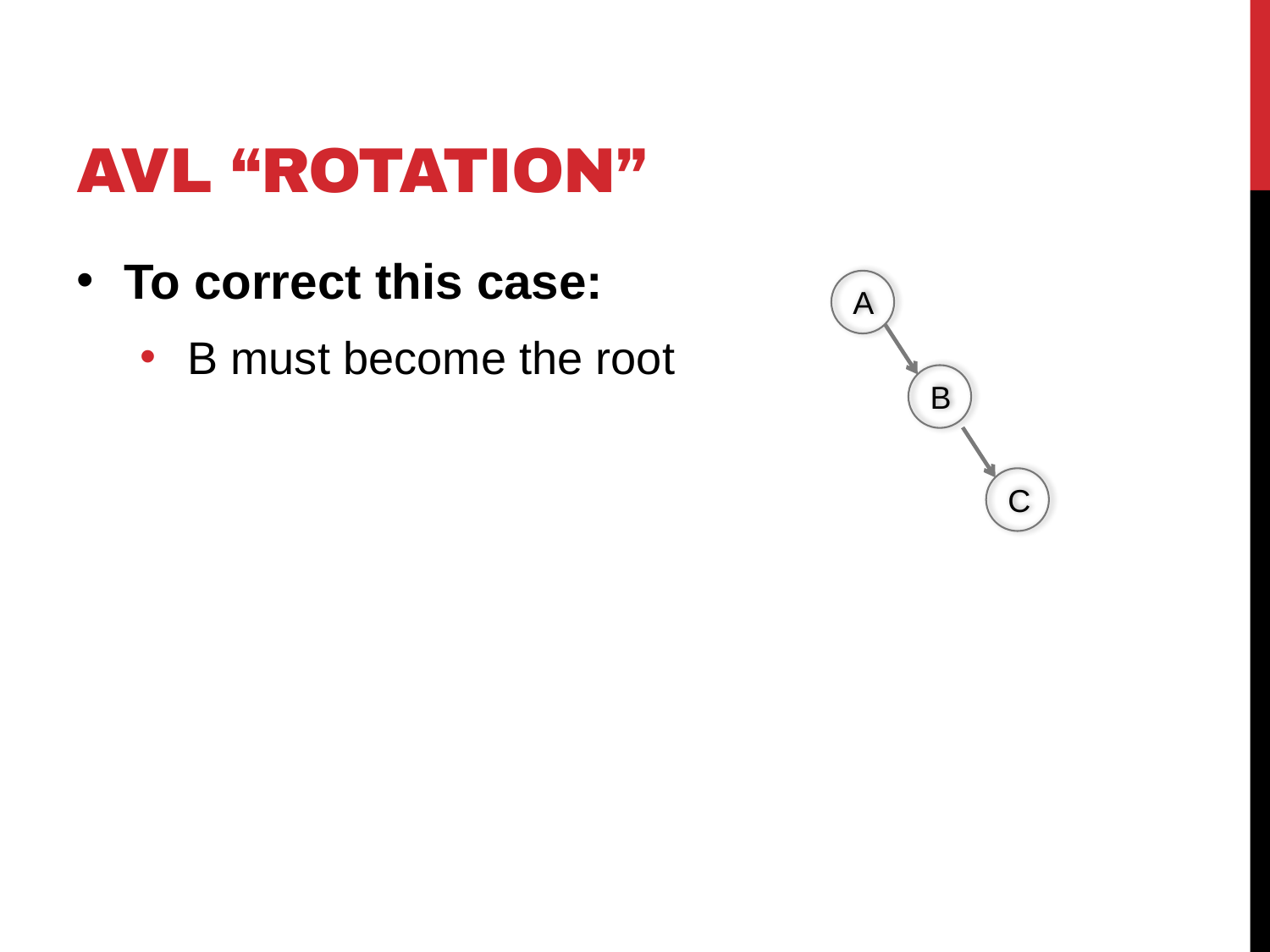

# AVL “Rotation”
To correct this case:
B must become the root
A
B
C